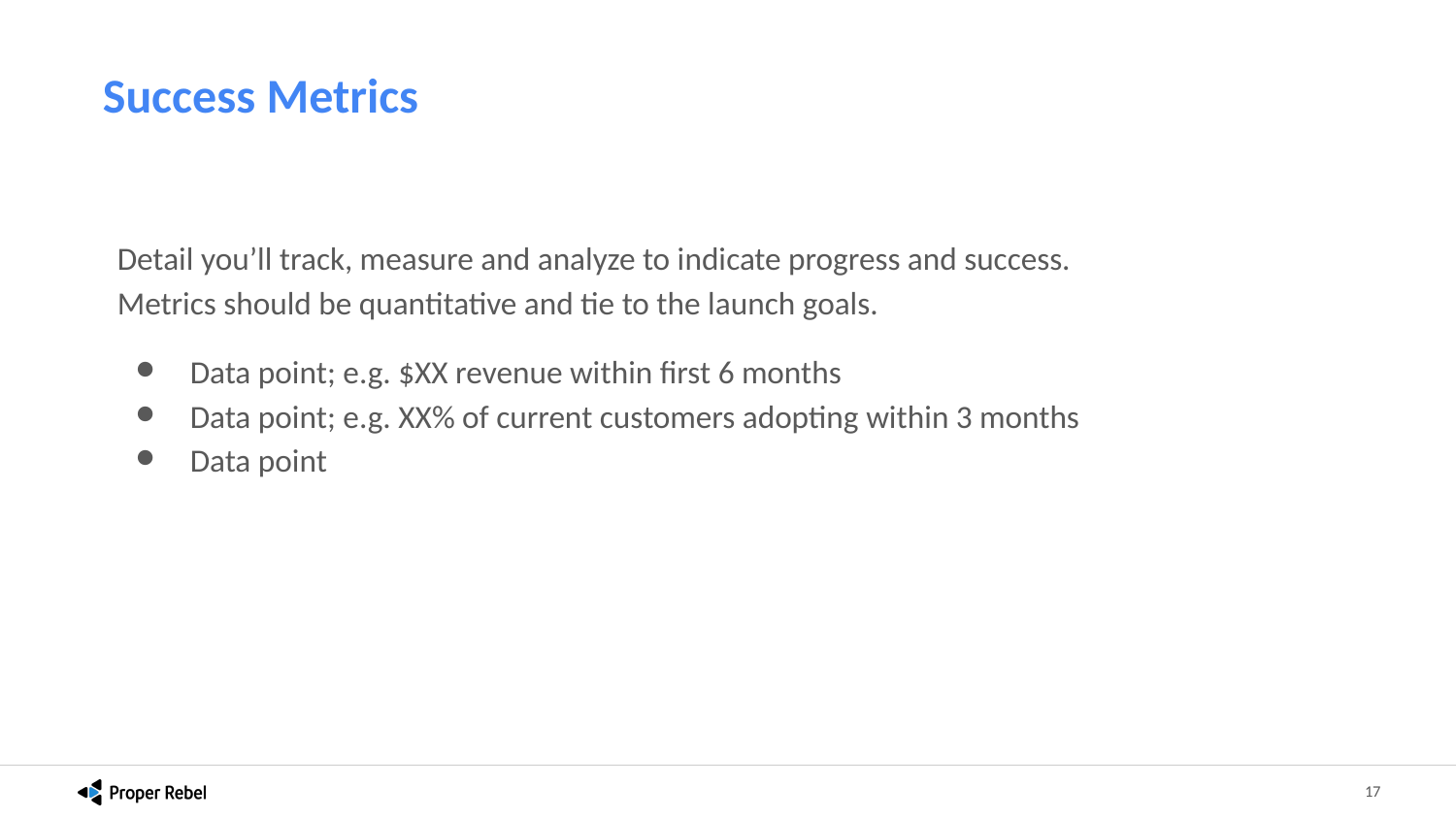

# Success Metrics

Detail you’ll track, measure and analyze to indicate progress and success.
Metrics should be quantitative and tie to the launch goals.
Data point; e.g. $XX revenue within first 6 months
Data point; e.g. XX% of current customers adopting within 3 months
Data point
17